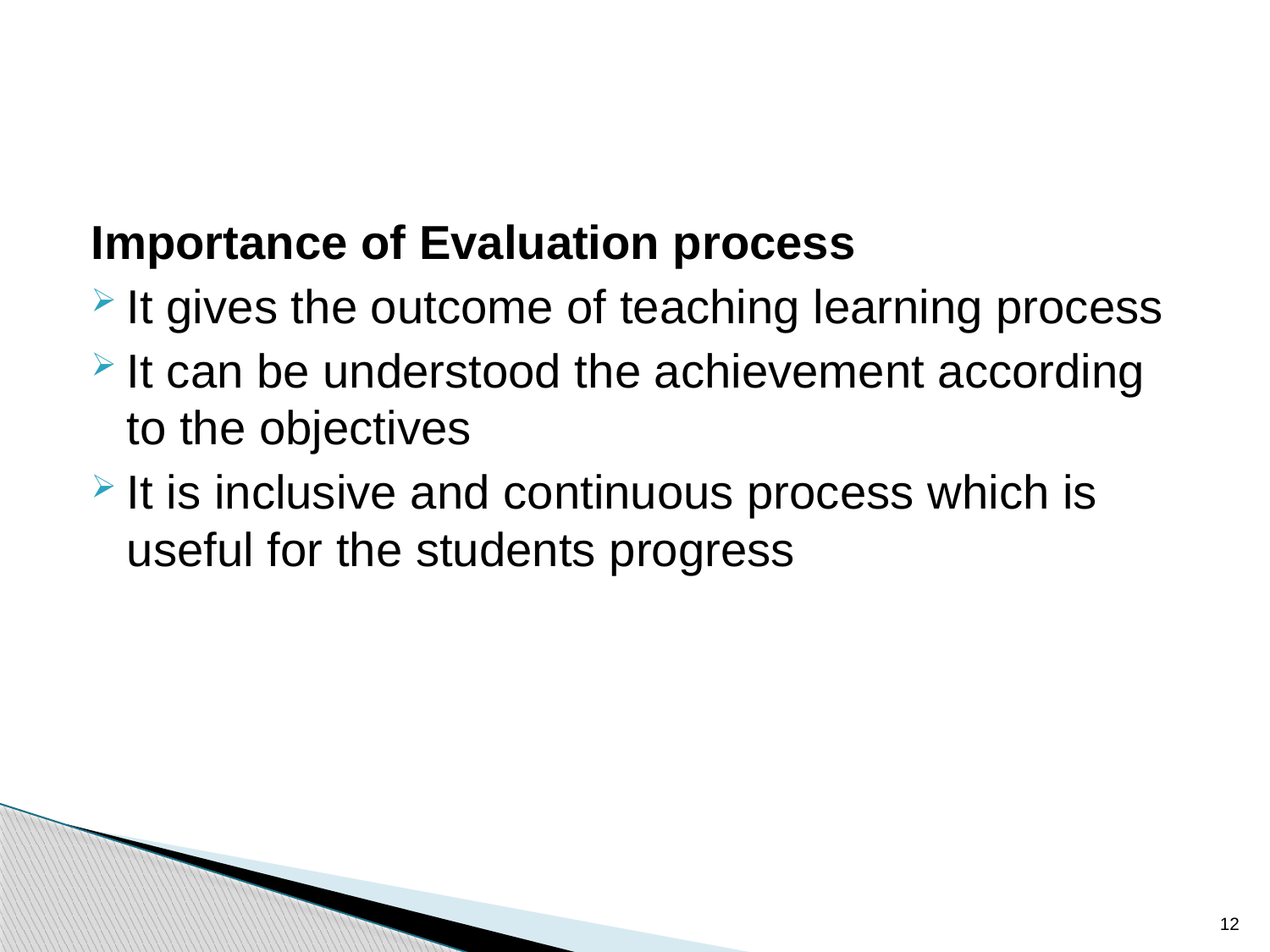

#
Importance of Evaluation process
It gives the outcome of teaching learning process
It can be understood the achievement according to the objectives
It is inclusive and continuous process which is useful for the students progress

12